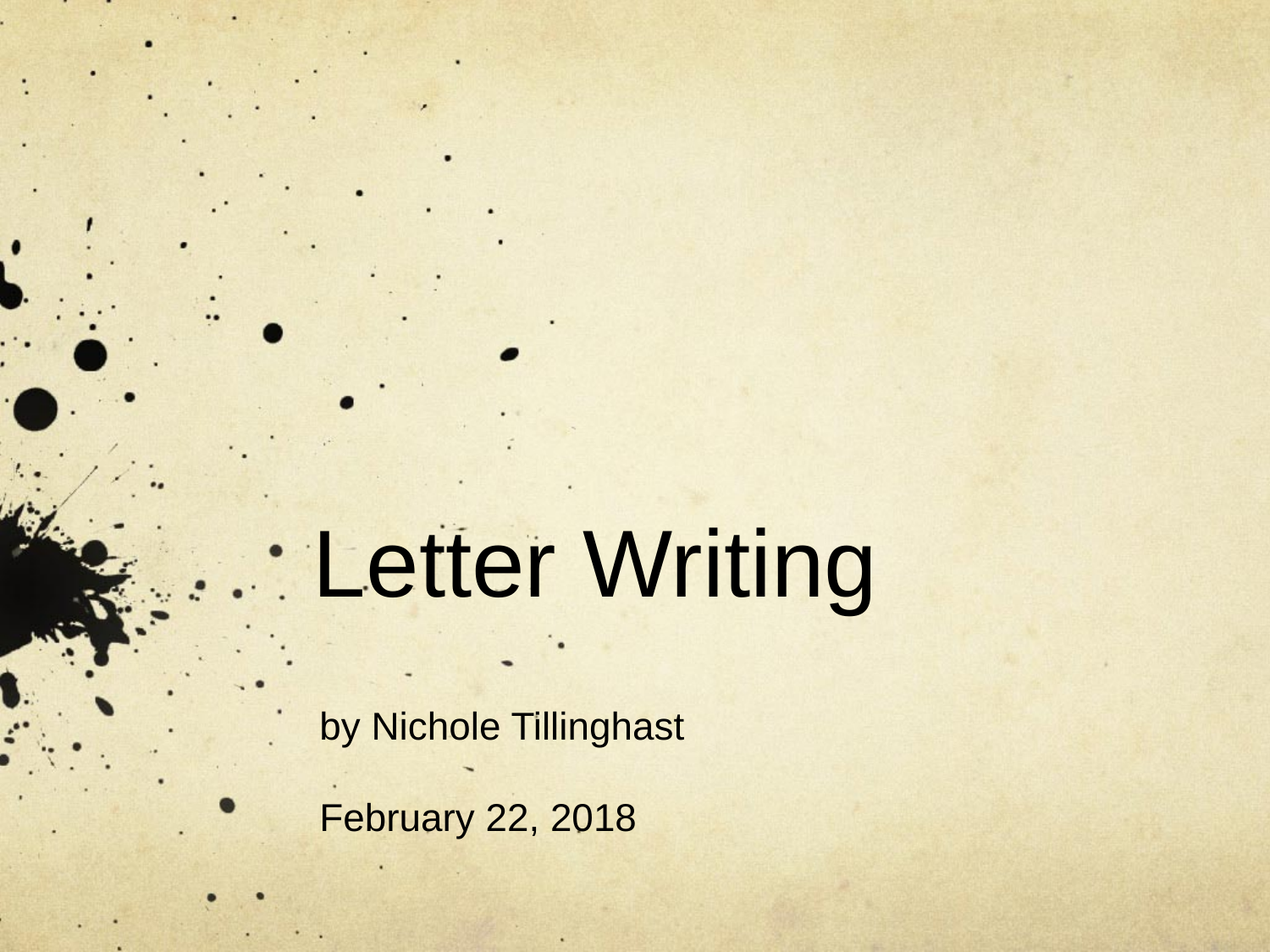

# Letter Writing
by Nichole Tillinghast

February 22, 2018